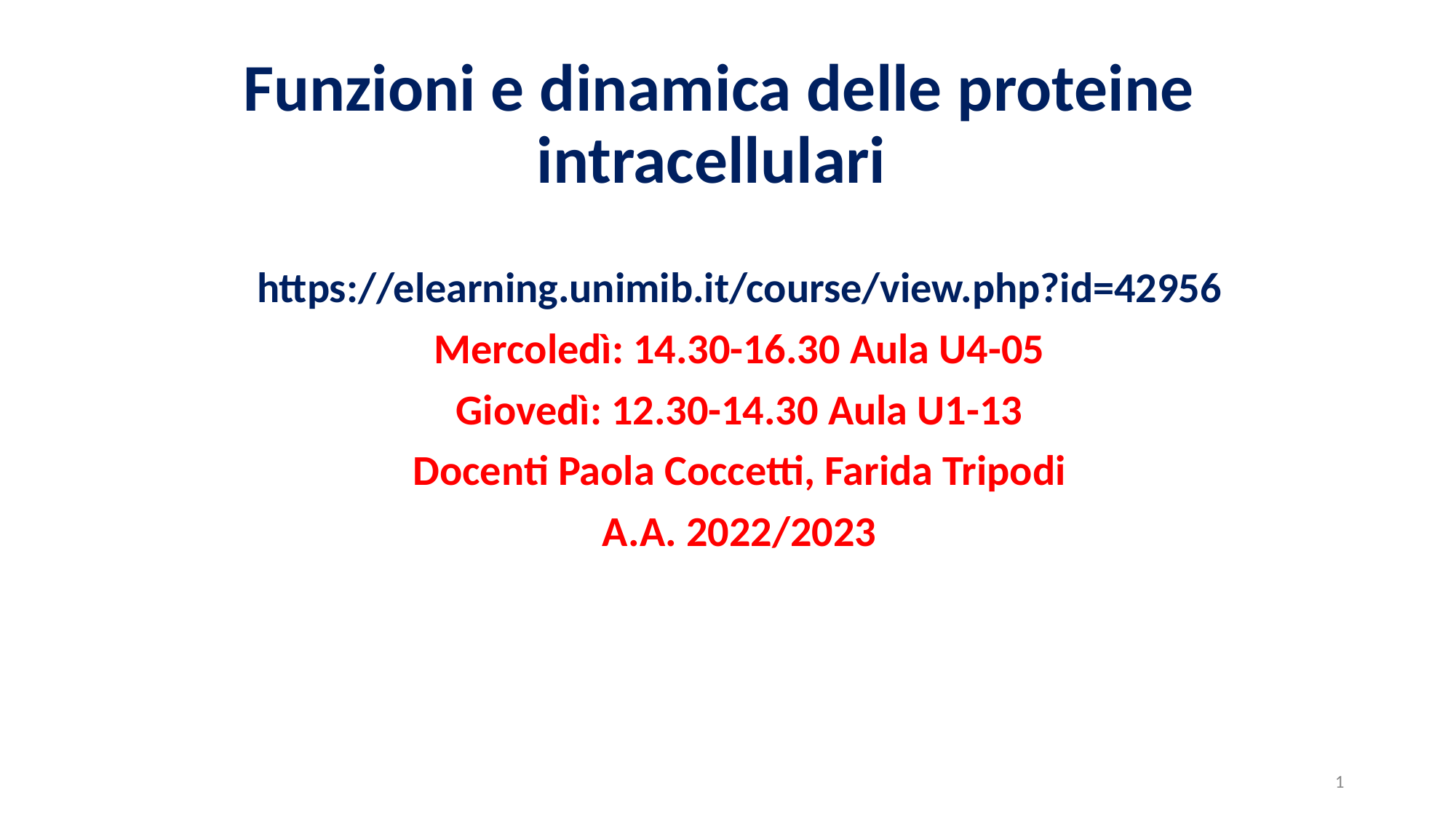

# Funzioni e dinamica delle proteine intracellulari
https://elearning.unimib.it/course/view.php?id=42956
Mercoledì: 14.30-16.30 Aula U4-05
Giovedì: 12.30-14.30 Aula U1-13
Docenti Paola Coccetti, Farida Tripodi
A.A. 2022/2023

1